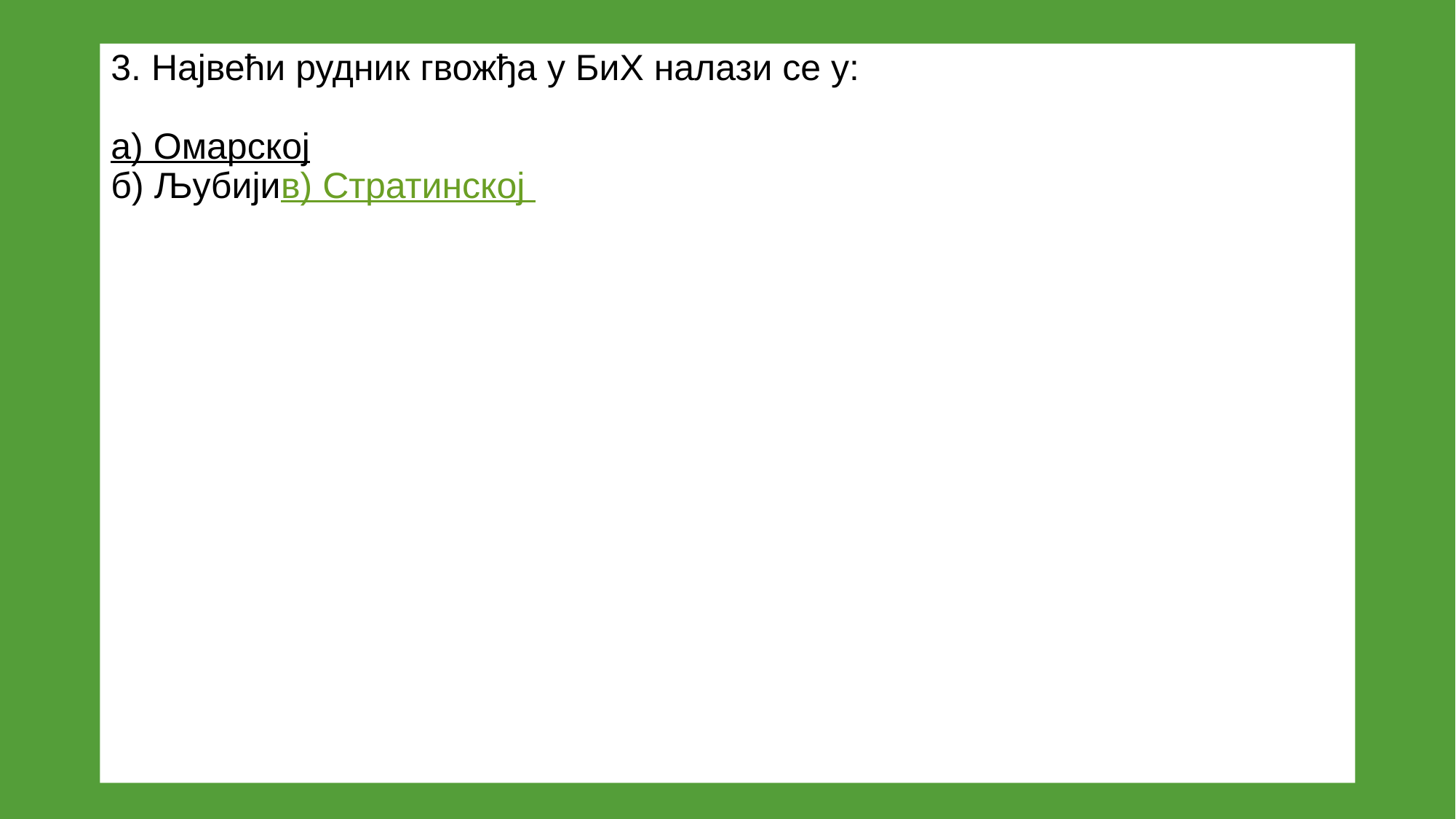

# 3. Највећи рудник гвожђа у БиХ налази се у: а) Омарској б) Љубији в) Стратинској